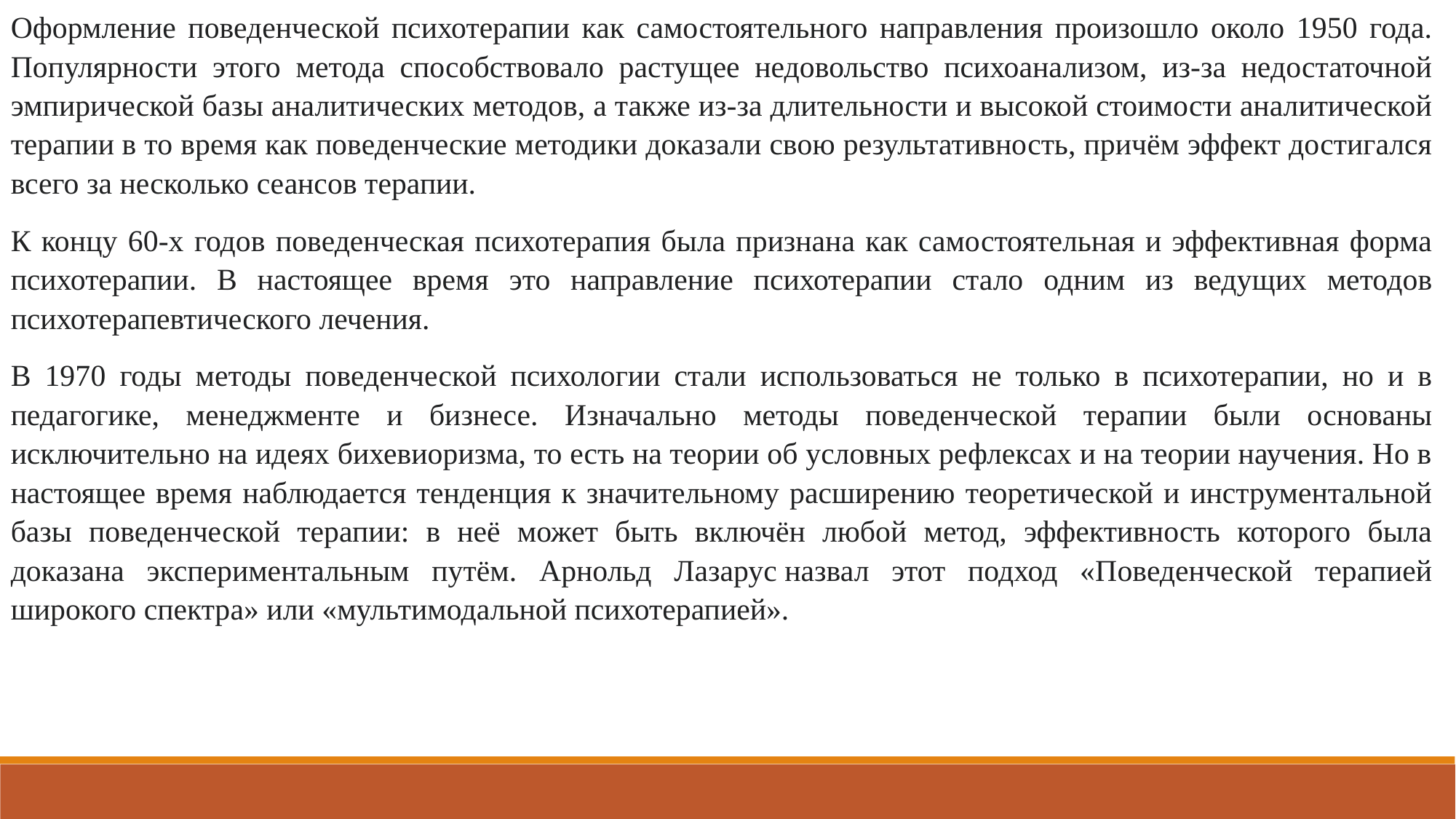

Оформление поведенческой психотерапии как самостоятельного направления произошло около 1950 года. Популярности этого метода способствовало растущее недовольство психоанализом, из-за недостаточной эмпирической базы аналитических методов, а также из-за длительности и высокой стоимости аналитической терапии в то время как поведенческие методики доказали свою результативность, причём эффект достигался всего за несколько сеансов терапии.
К концу 60-х годов поведенческая психотерапия была признана как самостоятельная и эффективная форма психотерапии. В настоящее время это направление психотерапии стало одним из ведущих методов психотерапевтического лечения.
В 1970 годы методы поведенческой психологии стали использоваться не только в психотерапии, но и в педагогике, менеджменте и бизнесе. Изначально методы поведенческой терапии были основаны исключительно на идеях бихевиоризма, то есть на теории об условных рефлексах и на теории научения. Но в настоящее время наблюдается тенденция к значительному расширению теоретической и инструментальной базы поведенческой терапии: в неё может быть включён любой метод, эффективность которого была доказана экспериментальным путём. Арнольд Лазарус назвал этот подход «Поведенческой терапией широкого спектра» или «мультимодальной психотерапией».